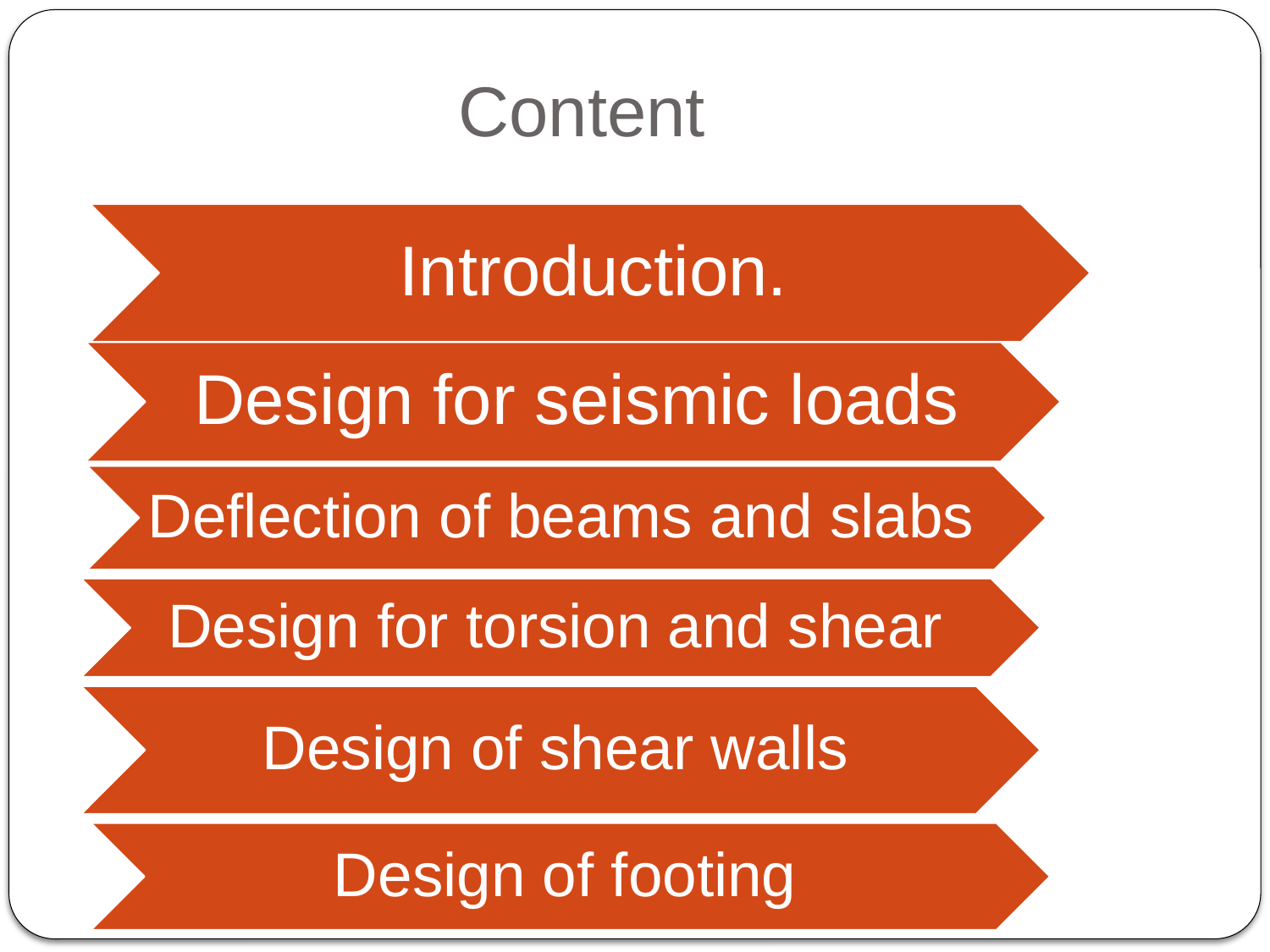

# Content
Introduction.
Design for seismic loads
Deflection of beams and slabs
Design for torsion and shear
Design of shear walls
Design of footing